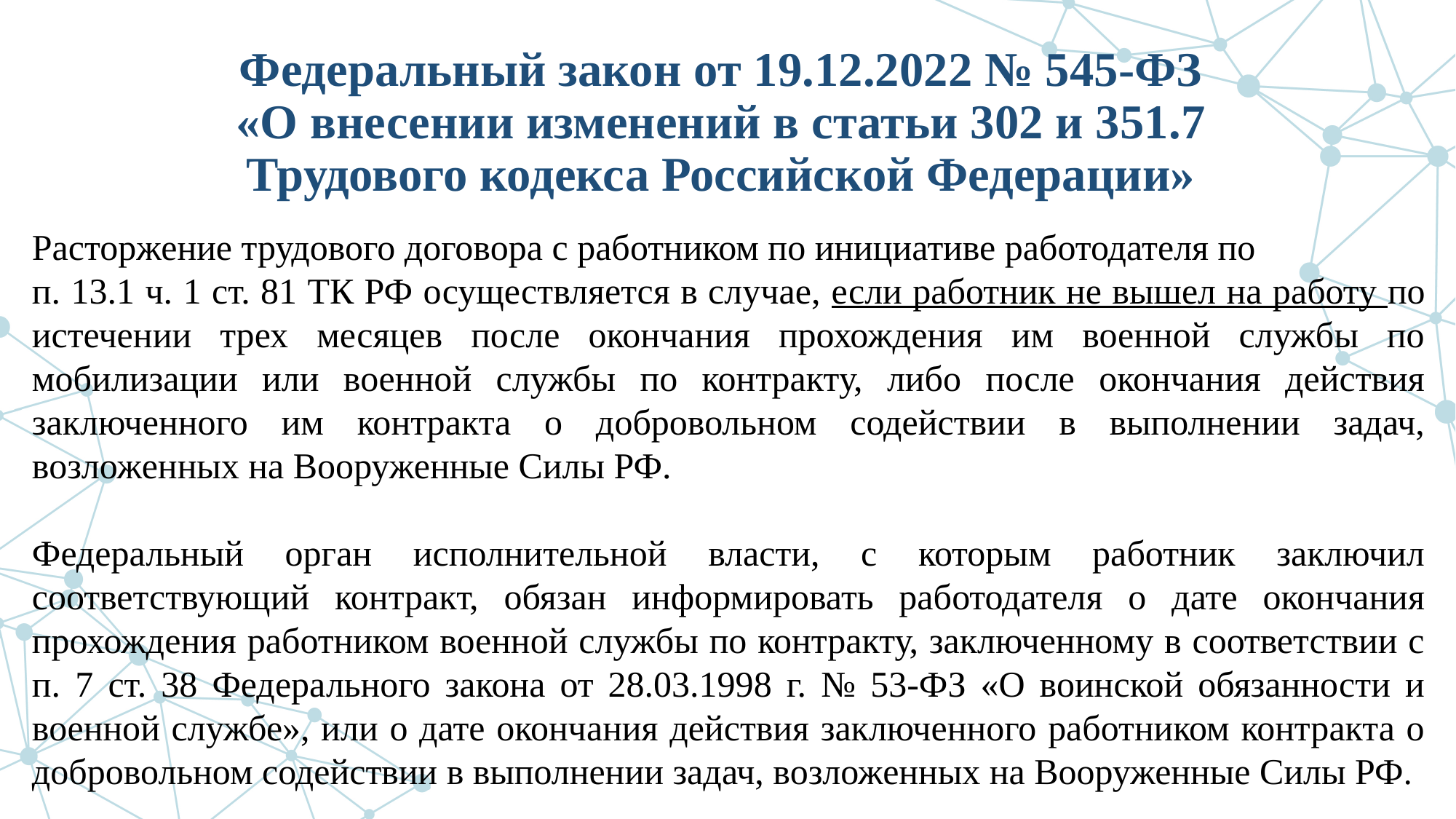

# Федеральный закон от 19.12.2022 № 545-ФЗ «О внесении изменений в статьи 302 и 351.7 Трудового кодекса Российской Федерации»
Расторжение трудового договора с работником по инициативе работодателя по
п. 13.1 ч. 1 ст. 81 ТК РФ осуществляется в случае, если работник не вышел на работу по истечении трех месяцев после окончания прохождения им военной службы по мобилизации или военной службы по контракту, либо после окончания действия заключенного им контракта о добровольном содействии в выполнении задач, возложенных на Вооруженные Силы РФ.

Федеральный орган исполнительной власти, с которым работник заключил соответствующий контракт, обязан информировать работодателя о дате окончания прохождения работником военной службы по контракту, заключенному в соответствии с п. 7 ст. 38 Федерального закона от 28.03.1998 г. № 53-ФЗ «О воинской обязанности и военной службе», или о дате окончания действия заключенного работником контракта о добровольном содействии в выполнении задач, возложенных на Вооруженные Силы РФ.